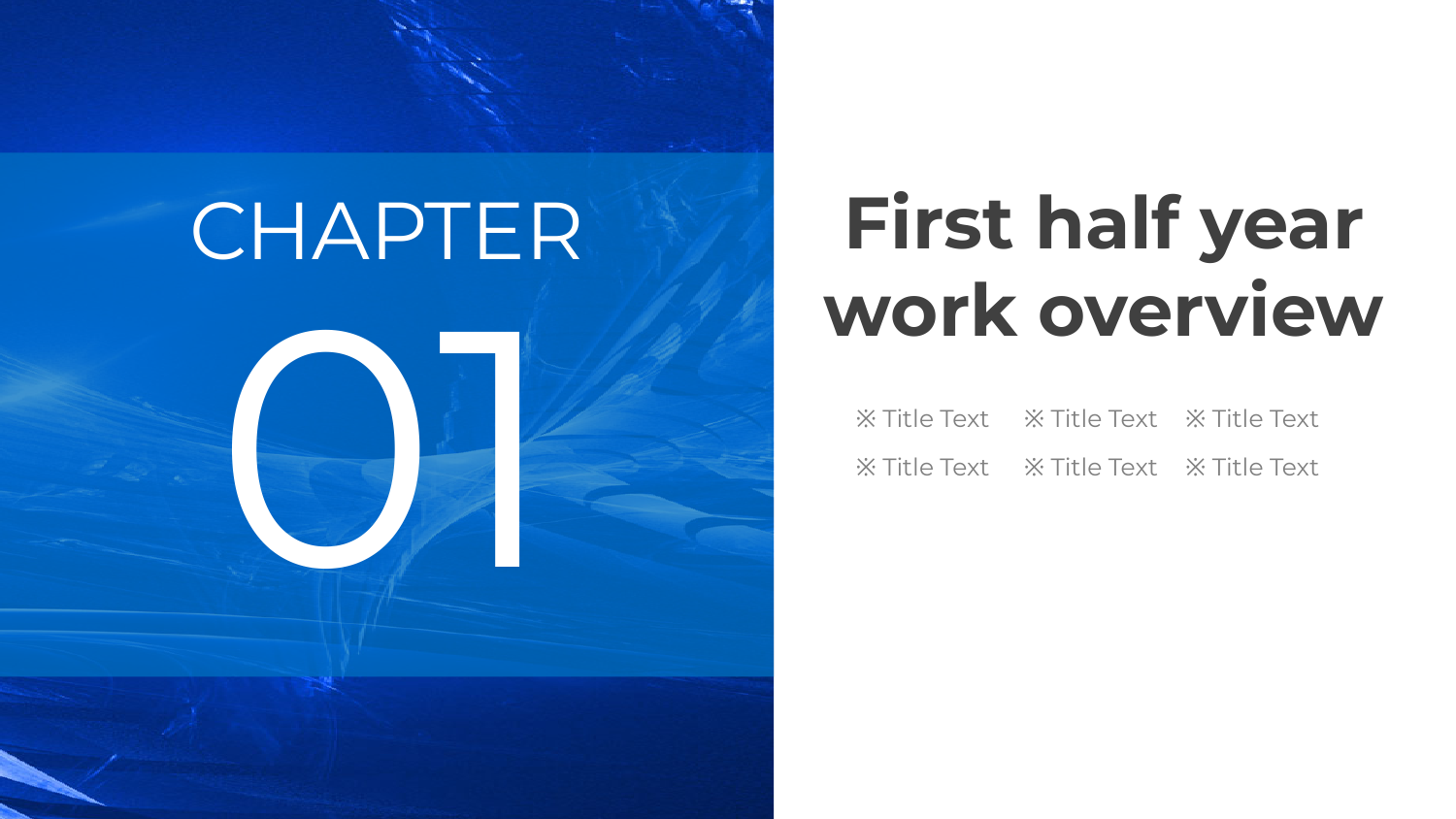

CHAPTER
01
First half year
work overview
※ Title Text
※ Title Text
※ Title Text
※ Title Text
※ Title Text
※ Title Text